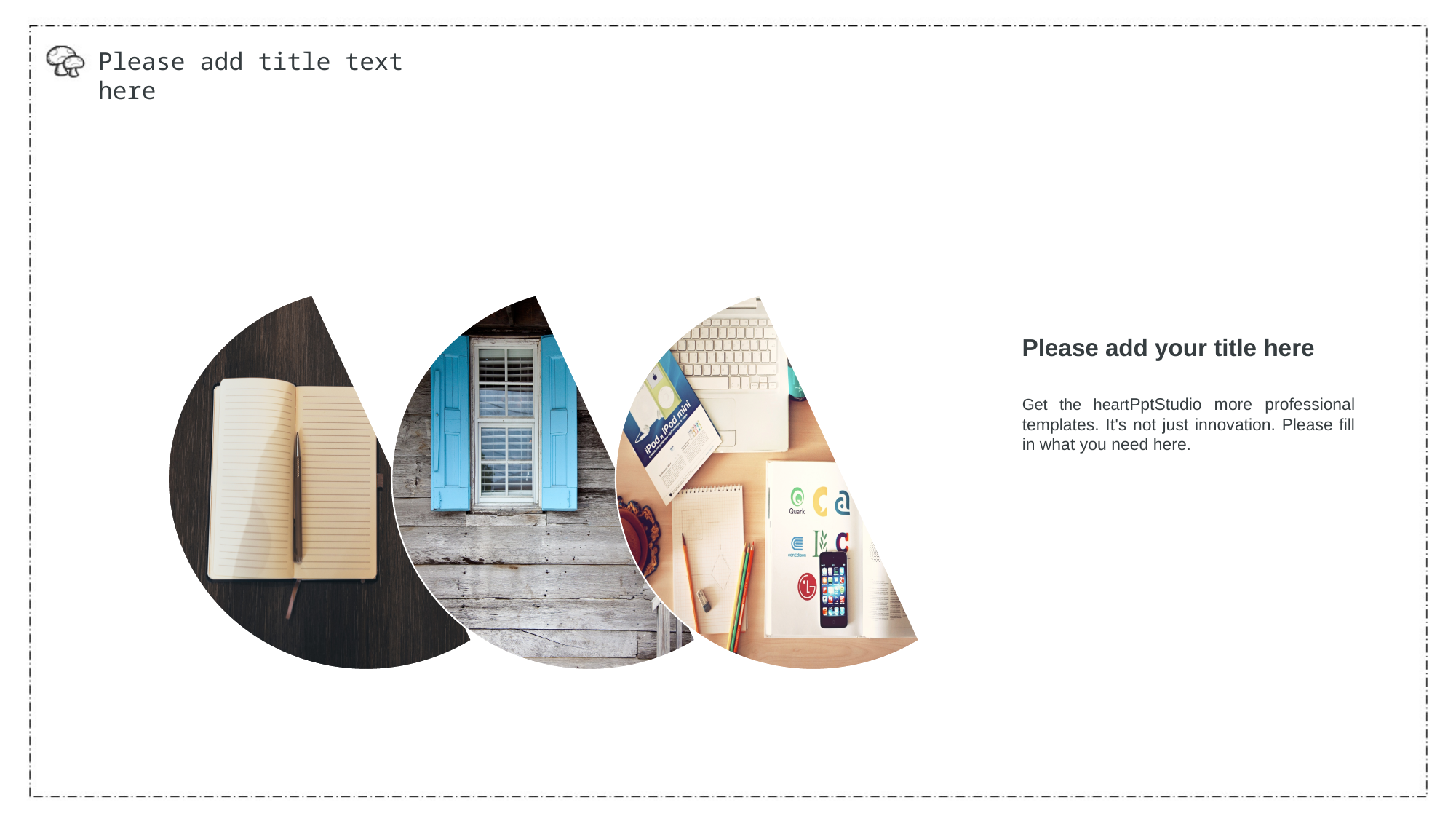

Please add title text here

Please add your title here
Get the heartPptStudio more professional templates. It's not just innovation. Please fill in what you need here.